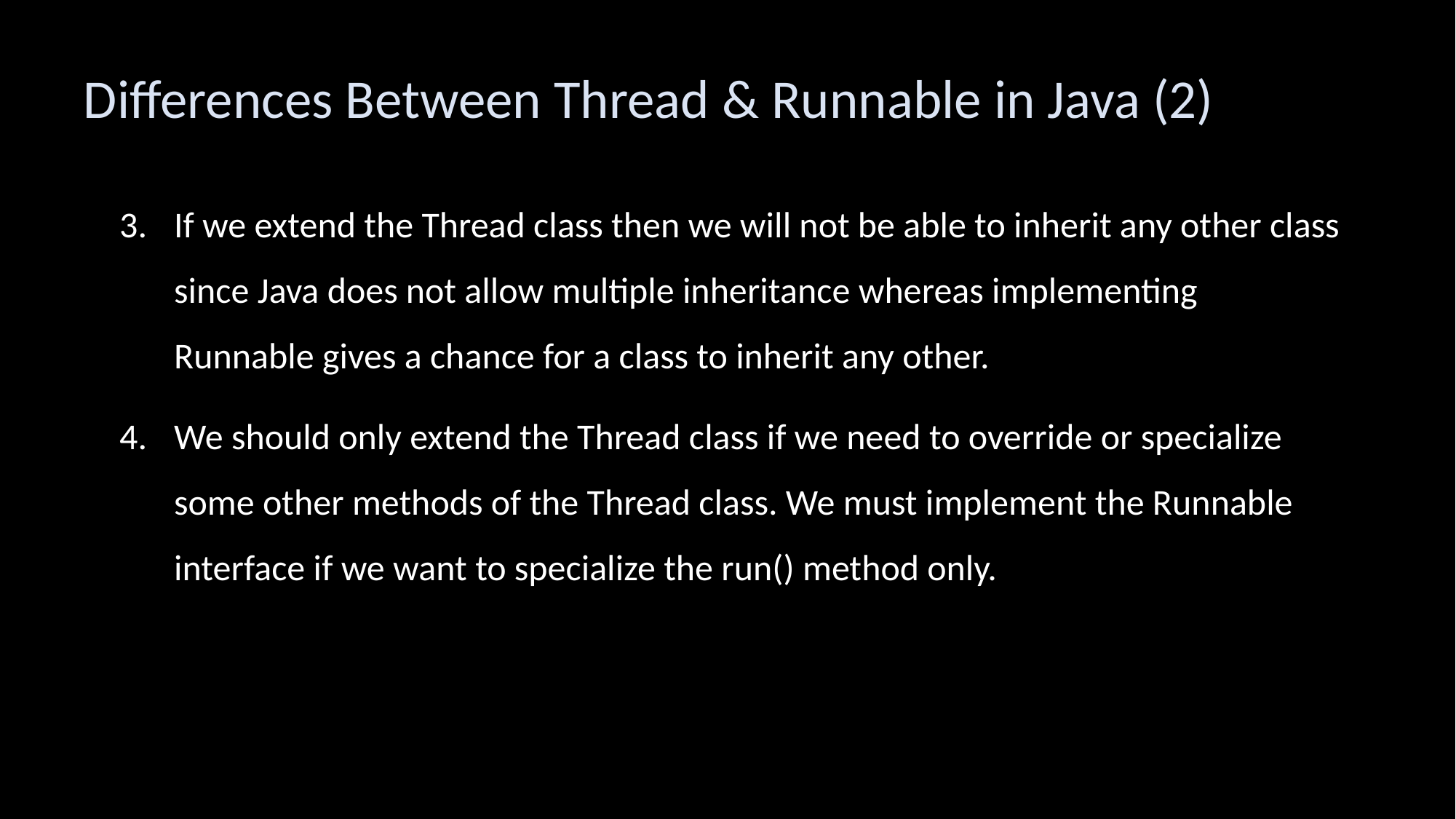

# Differences Between Thread & Runnable in Java (2)
If we extend the Thread class then we will not be able to inherit any other class since Java does not allow multiple inheritance whereas implementing Runnable gives a chance for a class to inherit any other.
We should only extend the Thread class if we need to override or specialize some other methods of the Thread class. We must implement the Runnable interface if we want to specialize the run() method only.